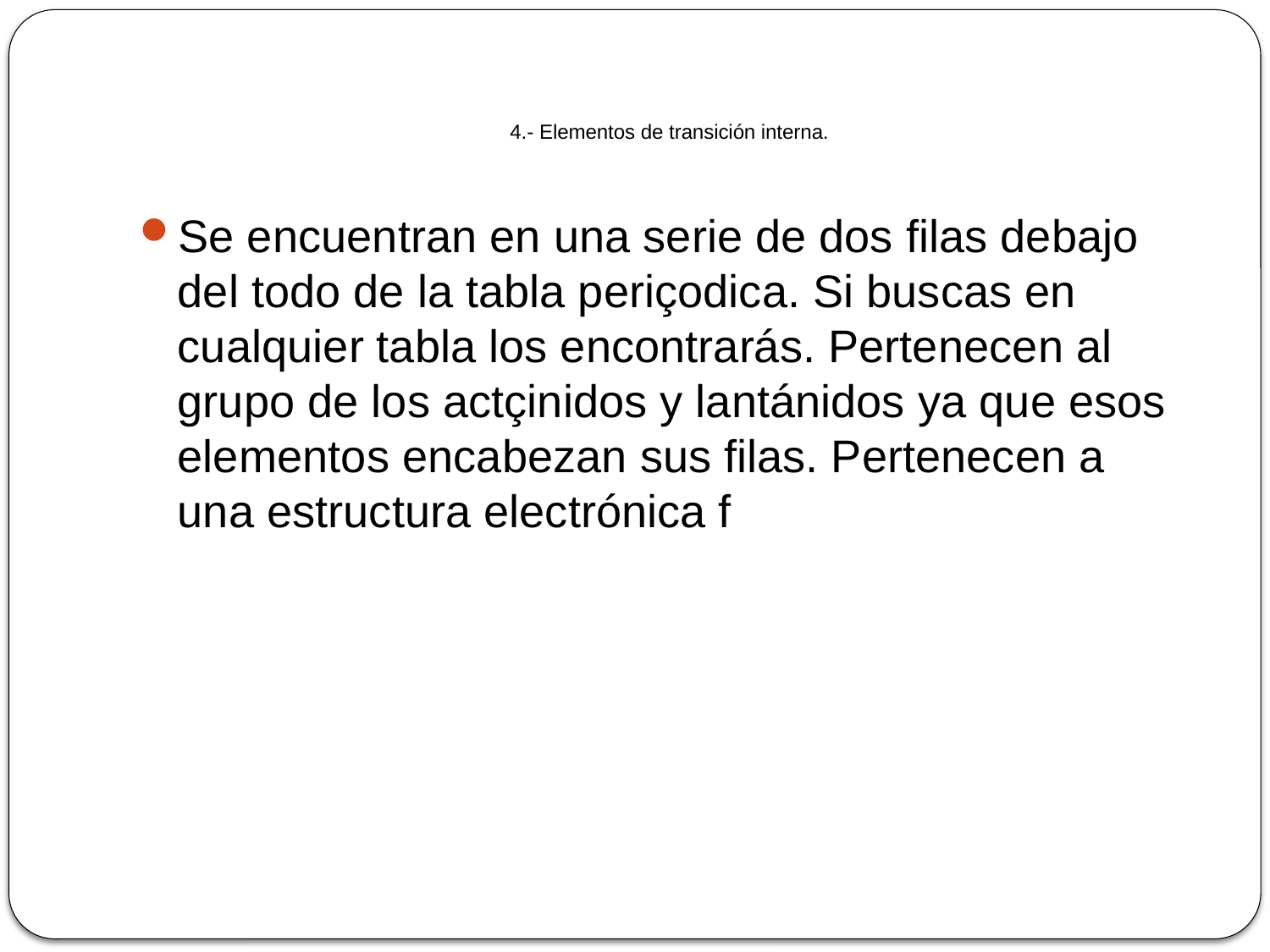

# 4.- Elementos de transición interna.
Se encuentran en una serie de dos filas debajo del todo de la tabla periçodica. Si buscas en cualquier tabla los encontrarás. Pertenecen al grupo de los actçinidos y lantánidos ya que esos elementos encabezan sus filas. Pertenecen a una estructura electrónica f